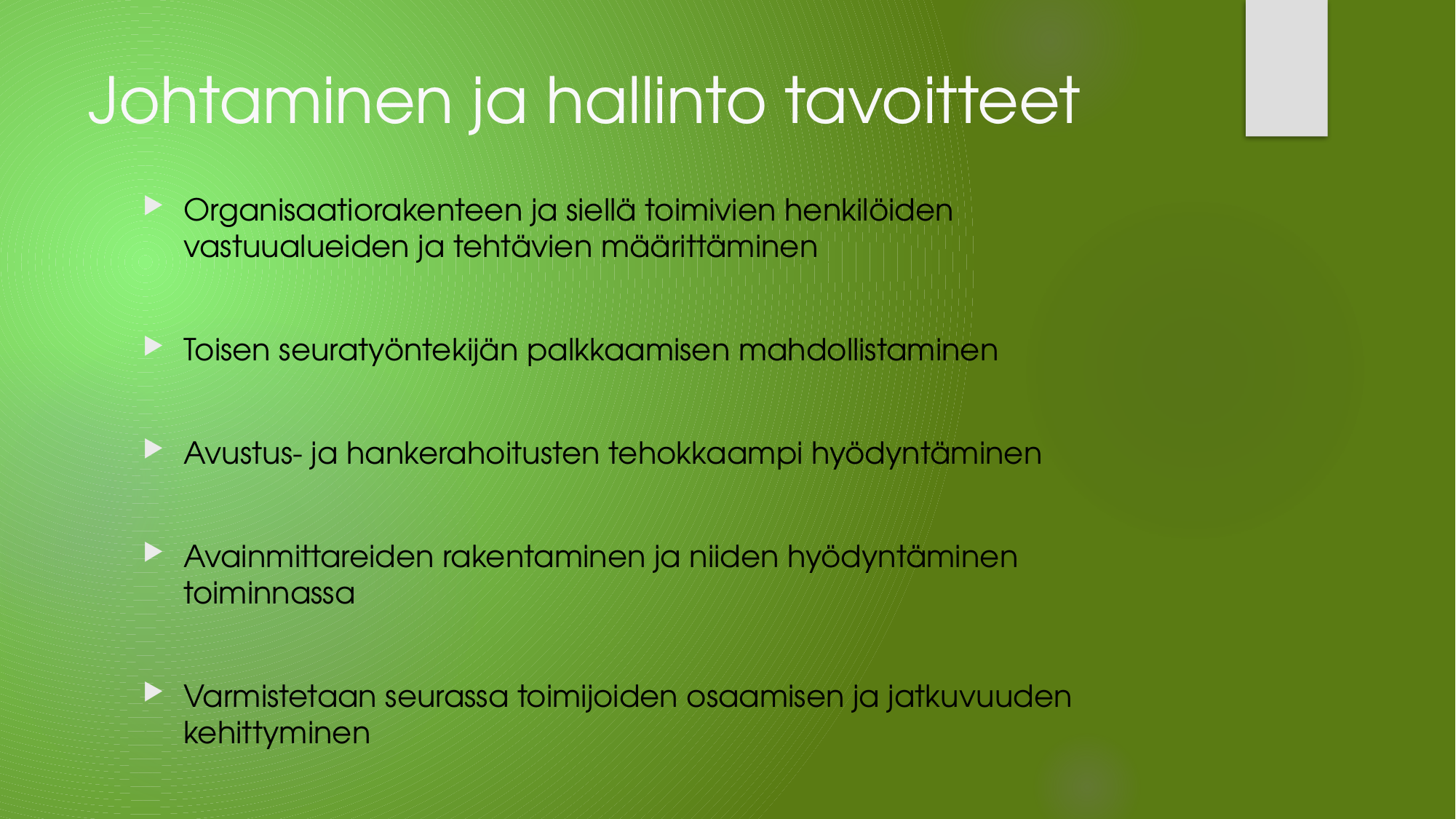

# Johtaminen ja hallinto tavoitteet
Organisaatiorakenteen ja siellä toimivien henkilöiden vastuualueiden ja tehtävien määrittäminen

Toisen seuratyöntekijän palkkaamisen mahdollistaminen

Avustus- ja hankerahoitusten tehokkaampi hyödyntäminen

Avainmittareiden rakentaminen ja niiden hyödyntäminen toiminnassa

Varmistetaan seurassa toimijoiden osaamisen ja jatkuvuuden kehittyminen